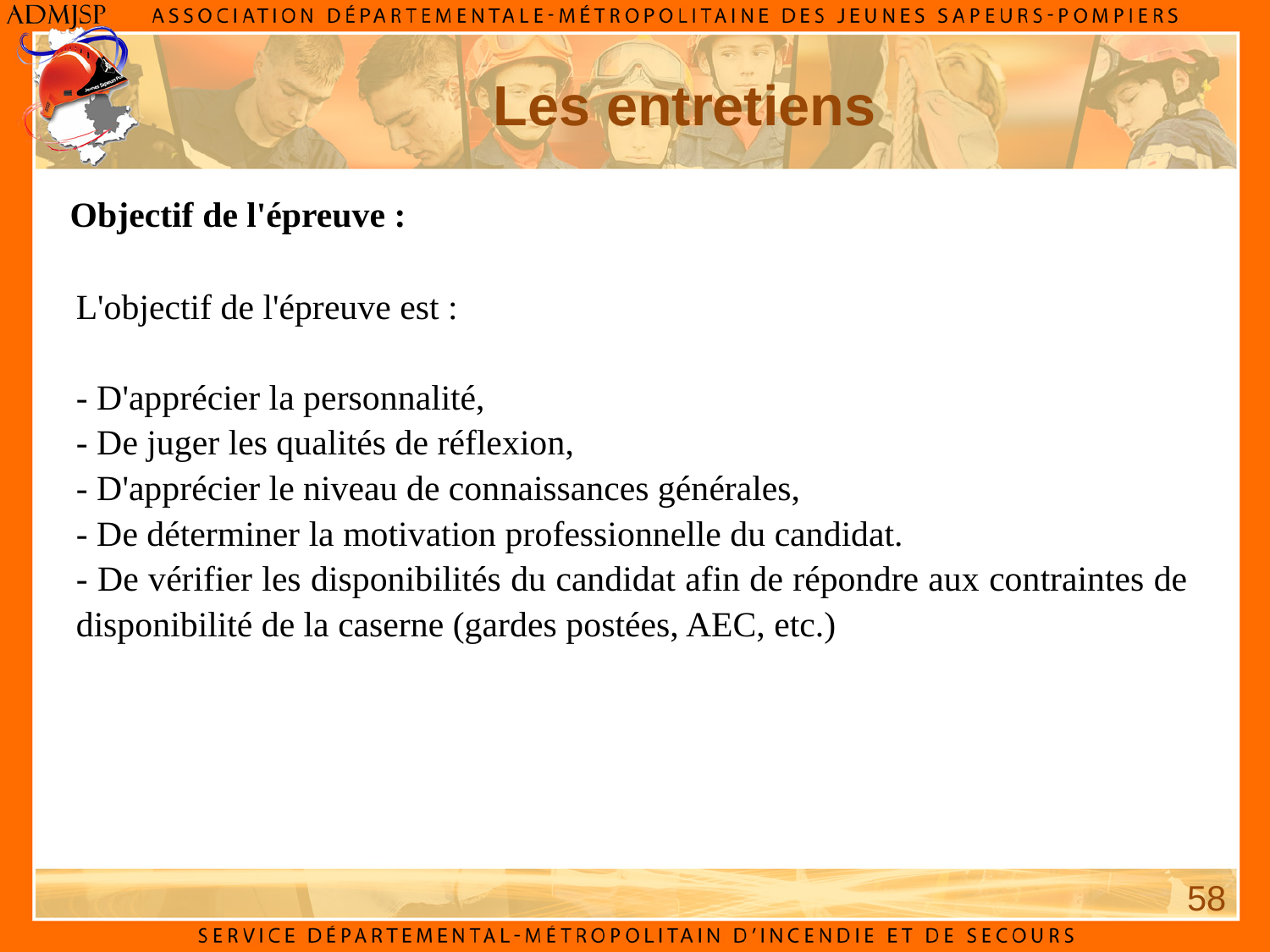

Les entretiens
Objectif de l'épreuve :
L'objectif de l'épreuve est :

- D'apprécier la personnalité,
- De juger les qualités de réflexion,
- D'apprécier le niveau de connaissances générales,
- De déterminer la motivation professionnelle du candidat.
- De vérifier les disponibilités du candidat afin de répondre aux contraintes de disponibilité de la caserne (gardes postées, AEC, etc.)
58